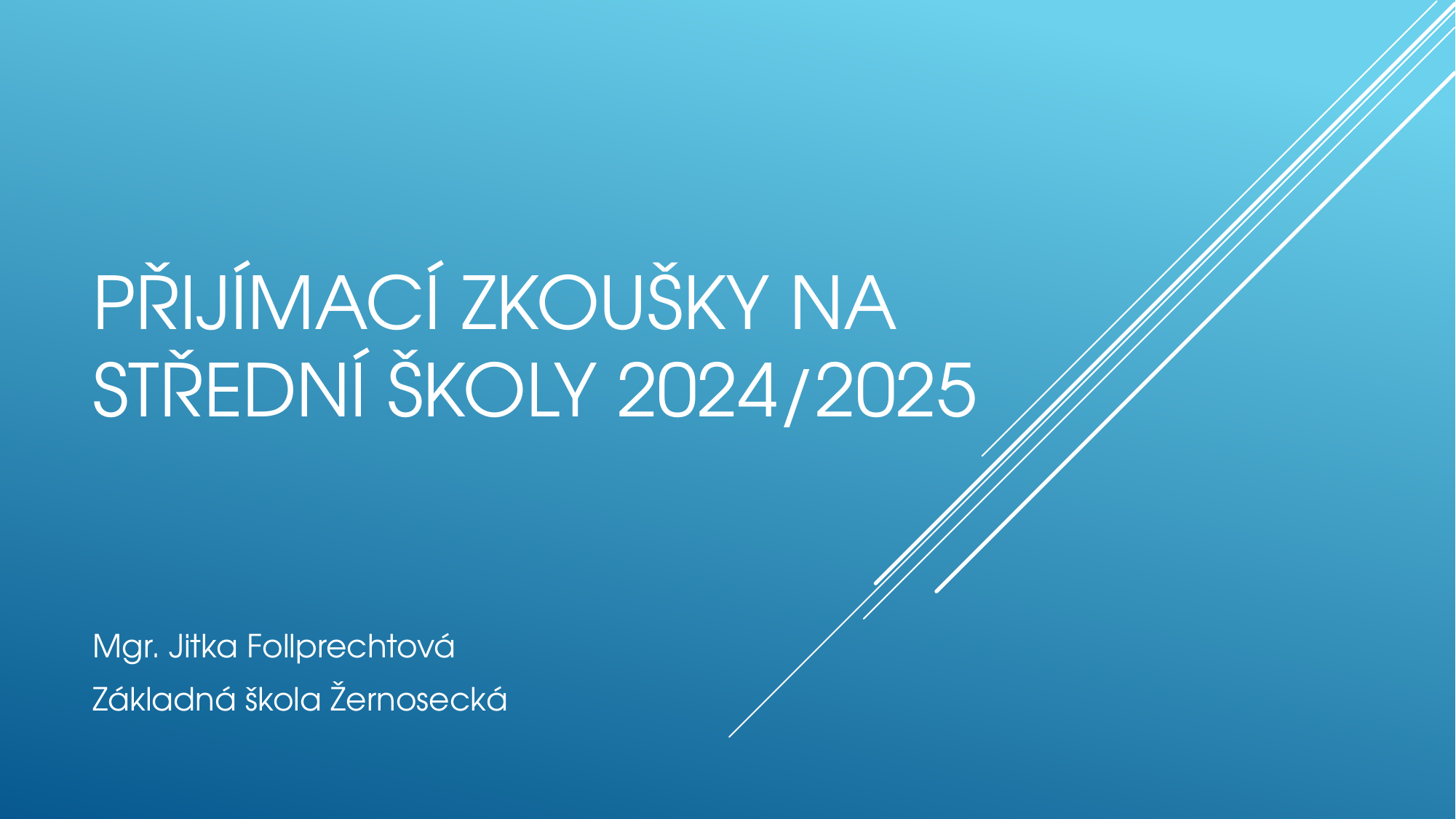

# Přijímací zkoušky na střední školy 2024/2025

Mgr. Jitka Follprechtová
Základná škola Žernosecká